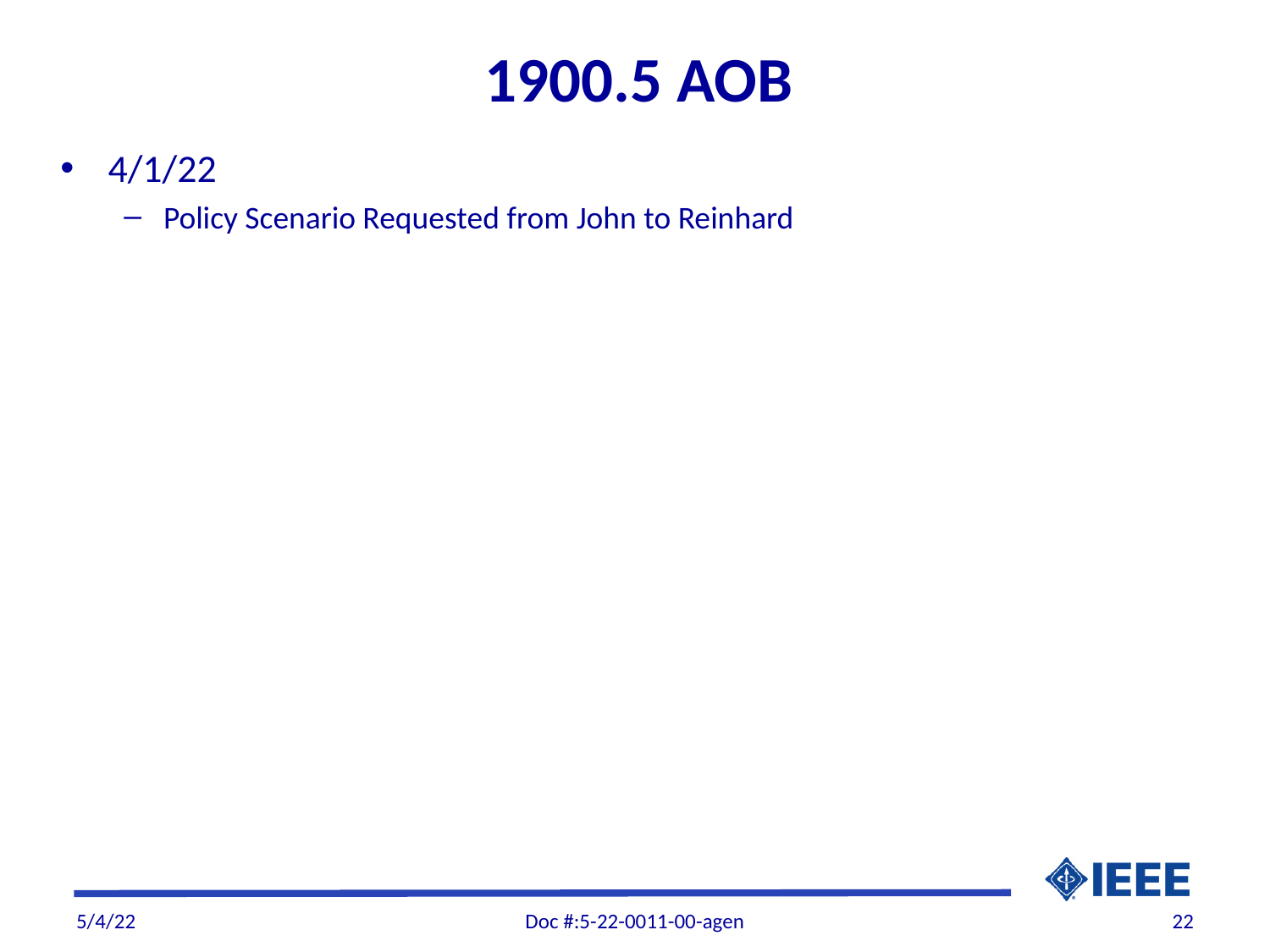

# 1900.5 AOB
4/1/22
Policy Scenario Requested from John to Reinhard

5/4/22
Doc #:5-22-0011-00-agen
22